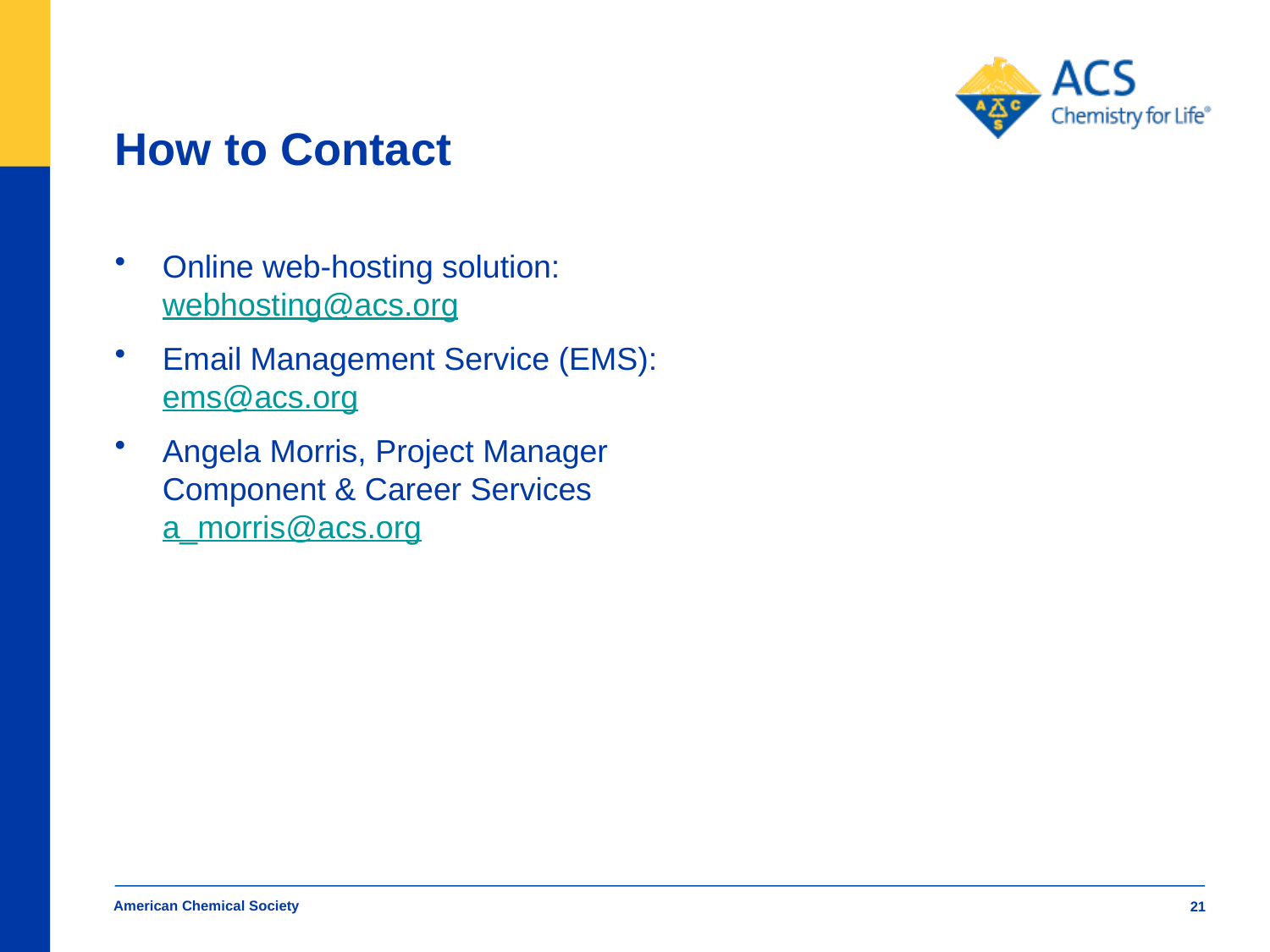

# How to Contact
Online web-hosting solution:
webhosting@acs.org
Email Management Service (EMS):
ems@acs.org
Angela Morris, Project Manager				               Component & Career Services	       			 a_morris@acs.org
American Chemical Society
21